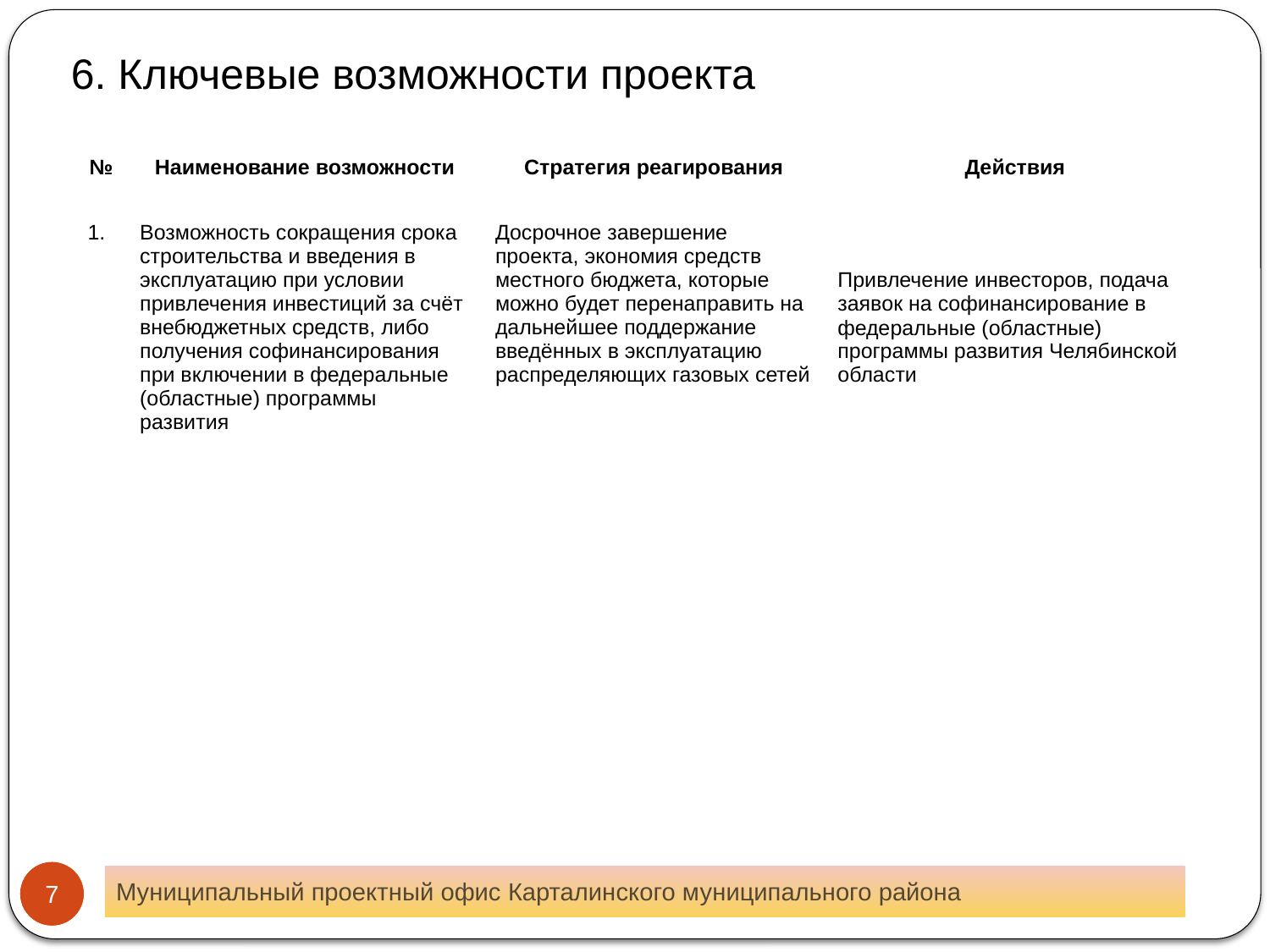

6. Ключевые возможности проекта
| № | Наименование возможности | Стратегия реагирования | Действия |
| --- | --- | --- | --- |
| 1. | Возможность сокращения срока строительства и введения в эксплуатацию при условии привлечения инвестиций за счёт внебюджетных средств, либо получения софинансирования при включении в федеральные (областные) программы развития | Досрочное завершение проекта, экономия средств местного бюджета, которые можно будет перенаправить на дальнейшее поддержание введённых в эксплуатацию распределяющих газовых сетей | Привлечение инвесторов, подача заявок на софинансирование в федеральные (областные) программы развития Челябинской области |
7
7
Муниципальный проектный офис Карталинского муниципального района